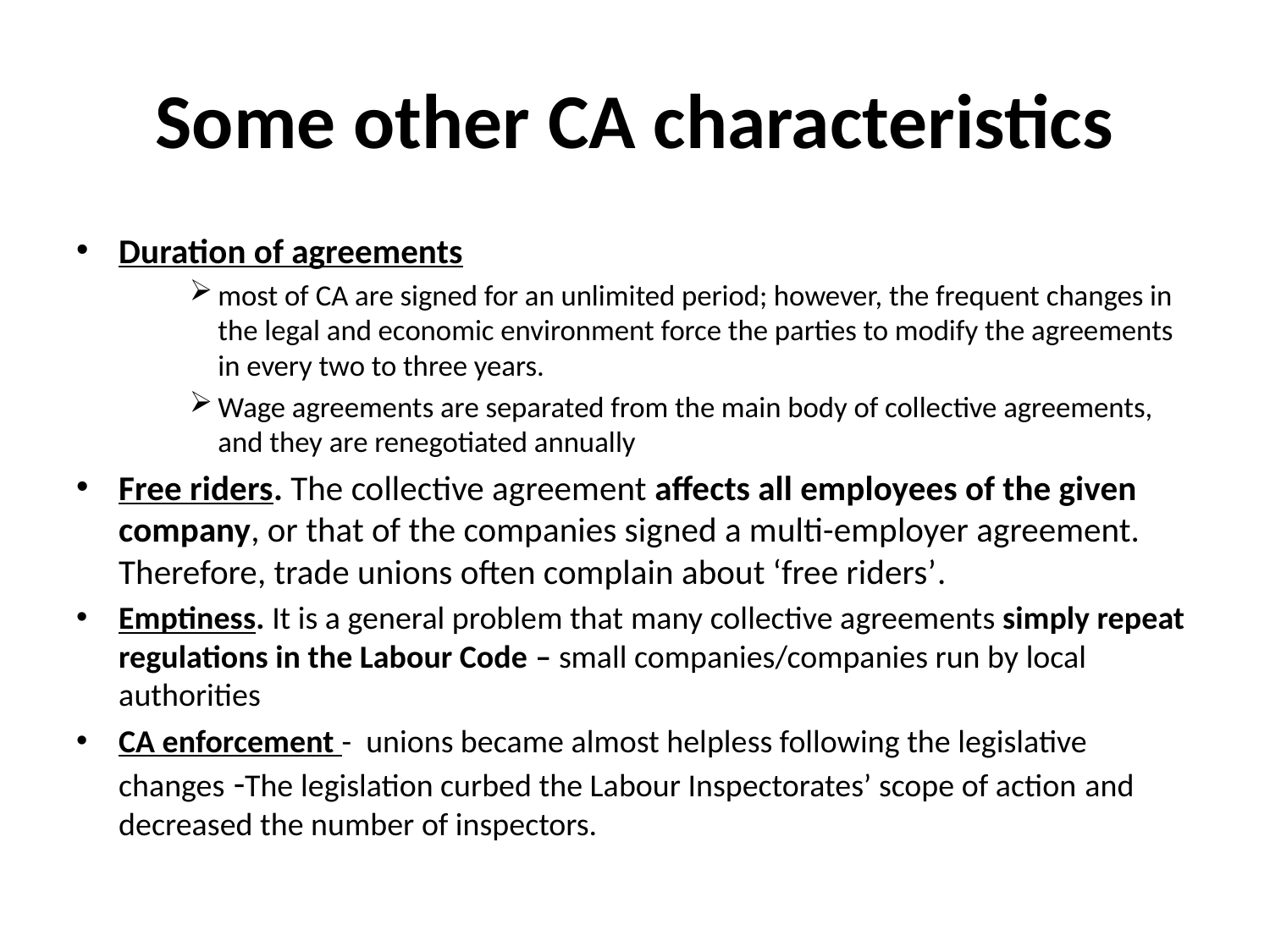

# Some other CA characteristics
Duration of agreements
most of CA are signed for an unlimited period; however, the frequent changes in the legal and economic environment force the parties to modify the agreements in every two to three years.
Wage agreements are separated from the main body of collective agreements, and they are renegotiated annually
Free riders. The collective agreement affects all employees of the given company, or that of the companies signed a multi-employer agreement. Therefore, trade unions often complain about ‘free riders’.
Emptiness. It is a general problem that many collective agreements simply repeat regulations in the Labour Code – small companies/companies run by local authorities
CA enforcement -  unions became almost helpless following the legislative changes -The legislation curbed the Labour Inspectorates’ scope of action and decreased the number of inspectors.